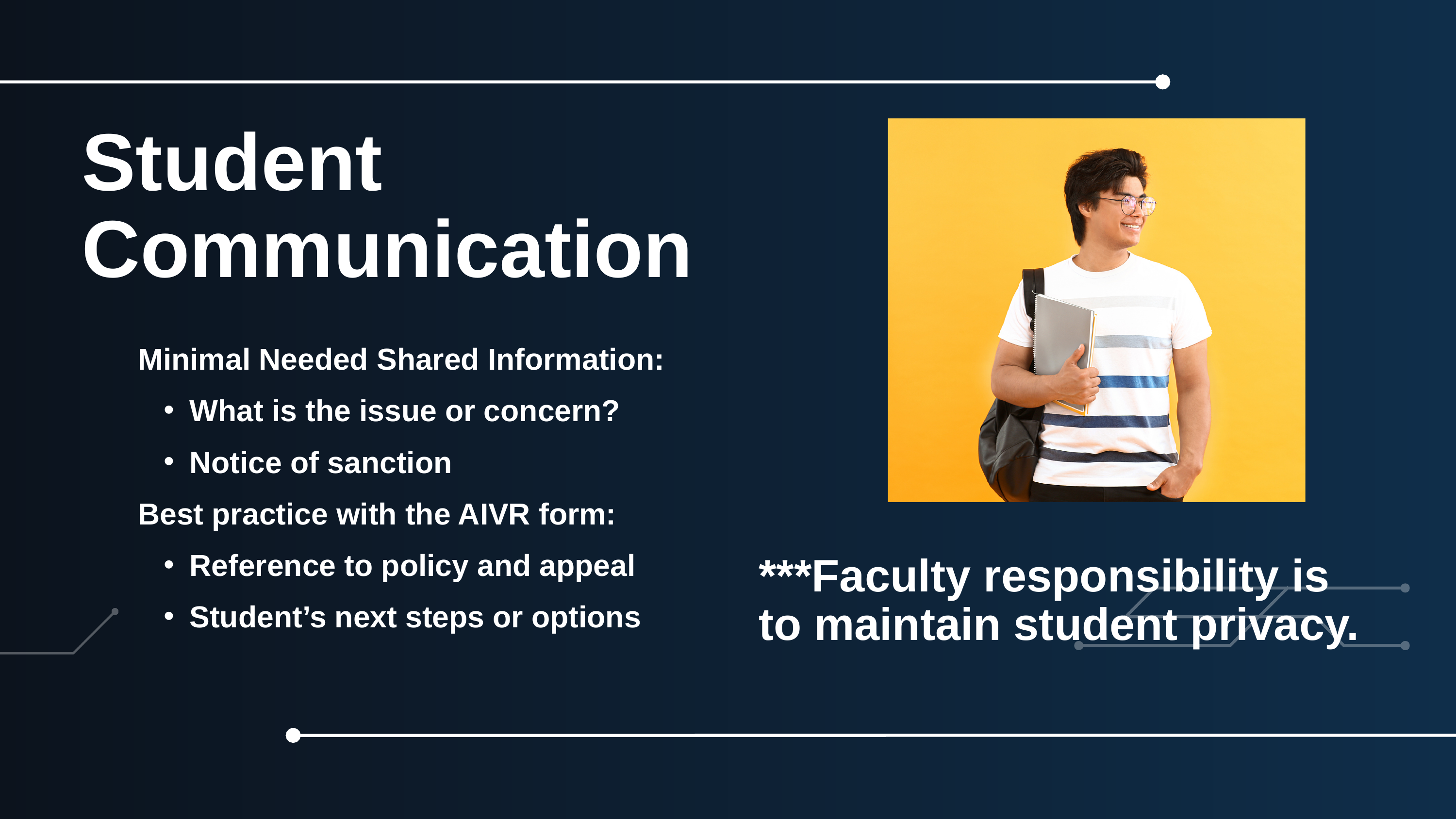

Student Communication
Minimal Needed Shared Information:
What is the issue or concern?
Notice of sanction
Best practice with the AIVR form:
Reference to policy and appeal
Student’s next steps or options
***Faculty responsibility is to maintain student privacy.